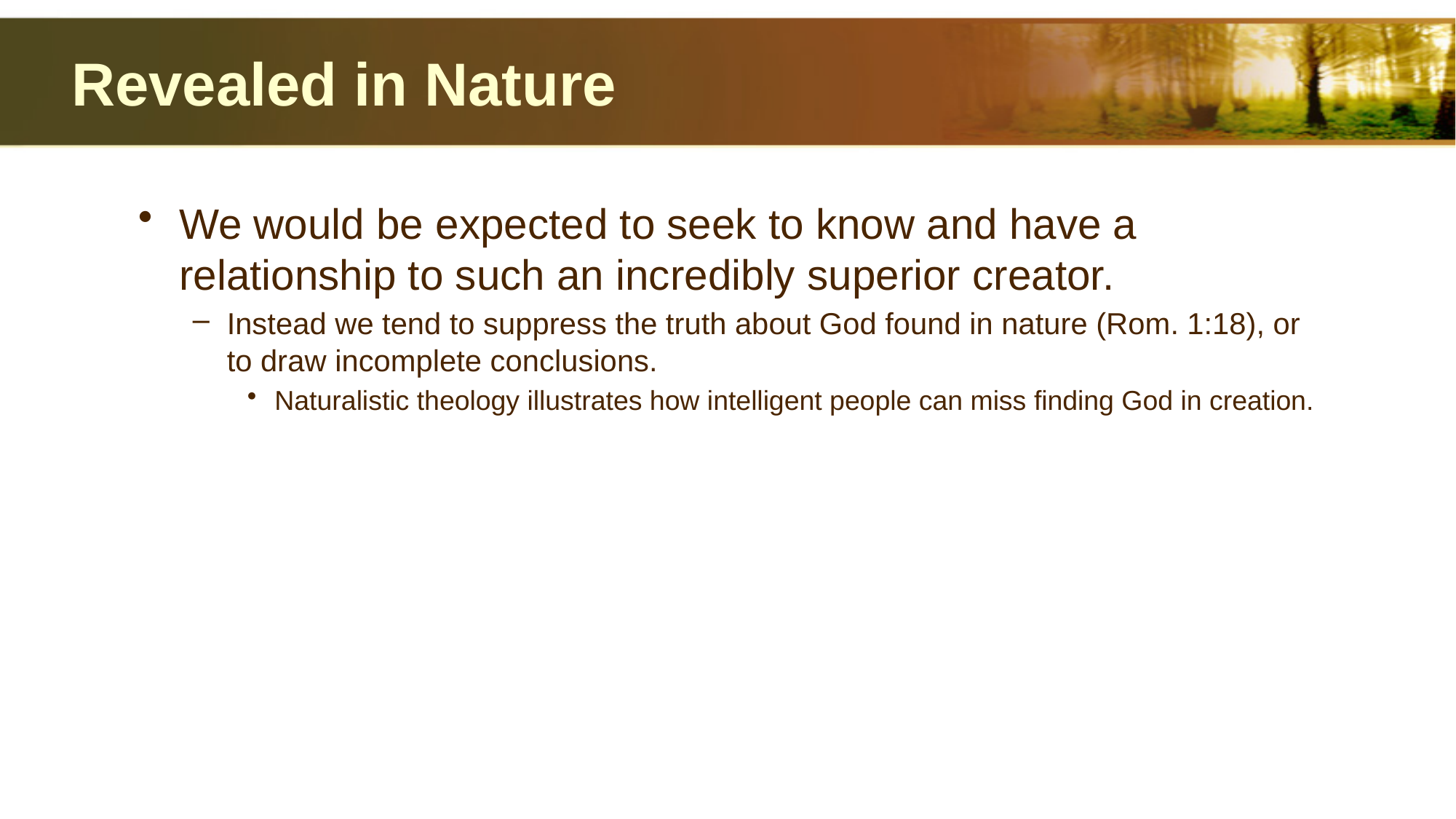

# Revealed in Nature
We would be expected to seek to know and have a relationship to such an incredibly superior creator.
Instead we tend to suppress the truth about God found in nature (Rom. 1:18), or to draw incomplete conclusions.
Naturalistic theology illustrates how intelligent people can miss finding God in creation.